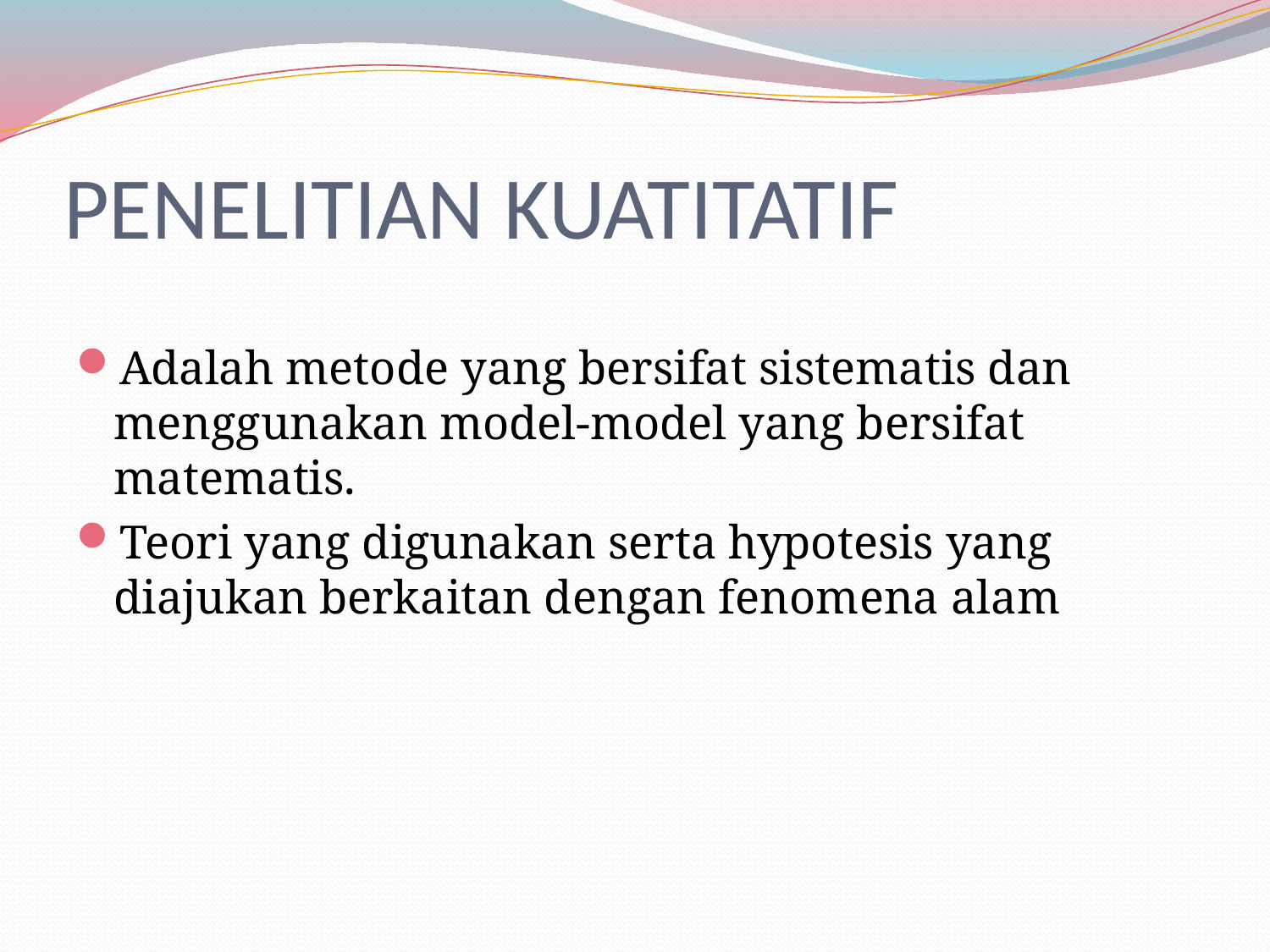

# PENELITIAN KUATITATIF

Adalah metode yang bersifat sistematis dan menggunakan model-model yang bersifat matematis.
Teori yang digunakan serta hypotesis yang diajukan berkaitan dengan fenomena alam